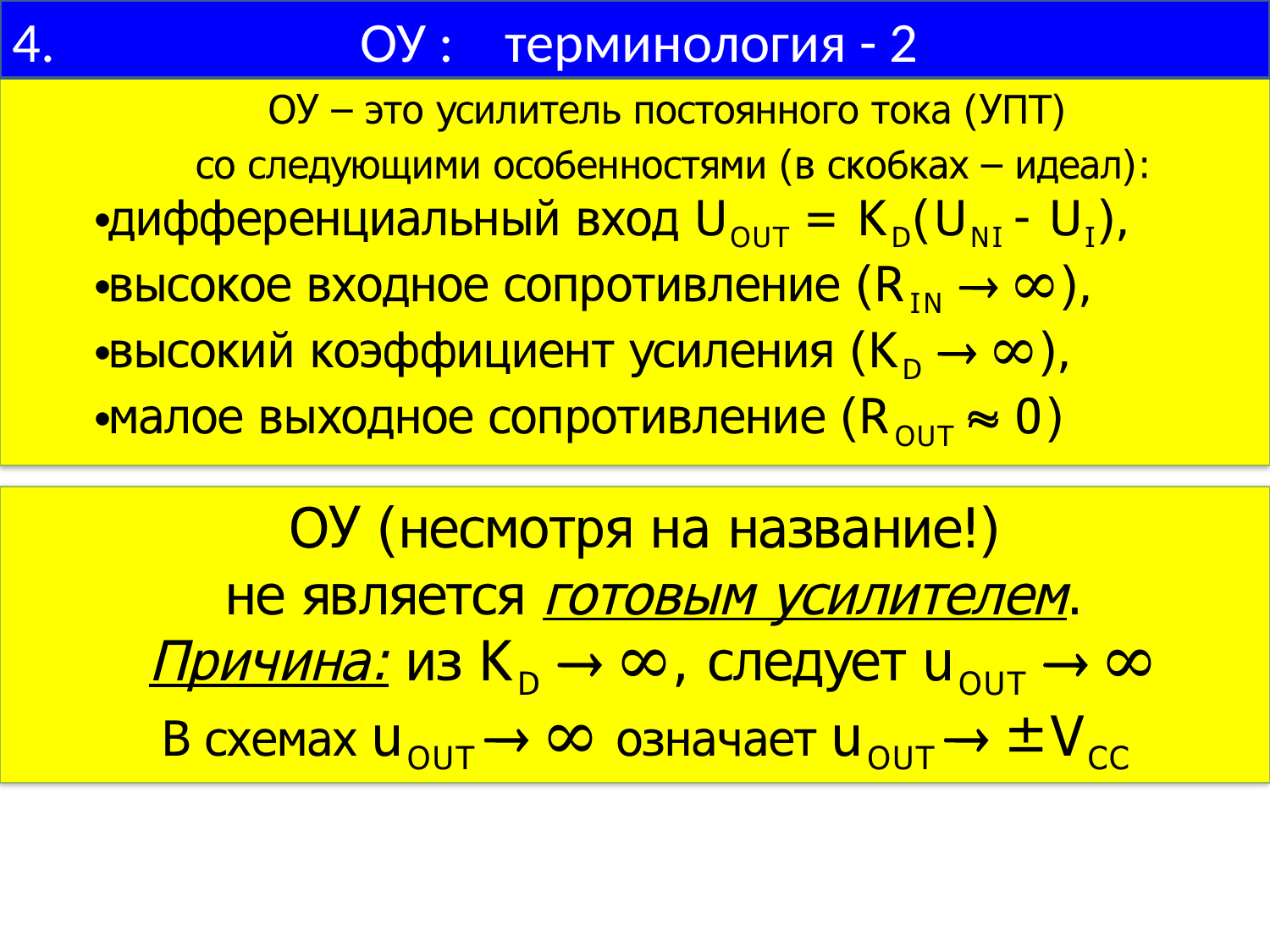

4.                        ОУ :    терминология - 2
ОУ – это усилитель постоянного тока (УПТ)
со следующими особенностями (в скобках – идеал):
дифференциальный вход UOUT = KD(UNI - UI),
высокое входное сопротивление (RIN → ∞),
высокий коэффициент усиления (KD → ∞),
малое выходное сопротивление (ROUT ≈ 0)
ОУ (несмотря на название!)
не является готовым усилителем.
Причина: из KD → ∞, следует uOUT → ∞
В схемах uOUT → ∞ означает uOUT → ±VCC